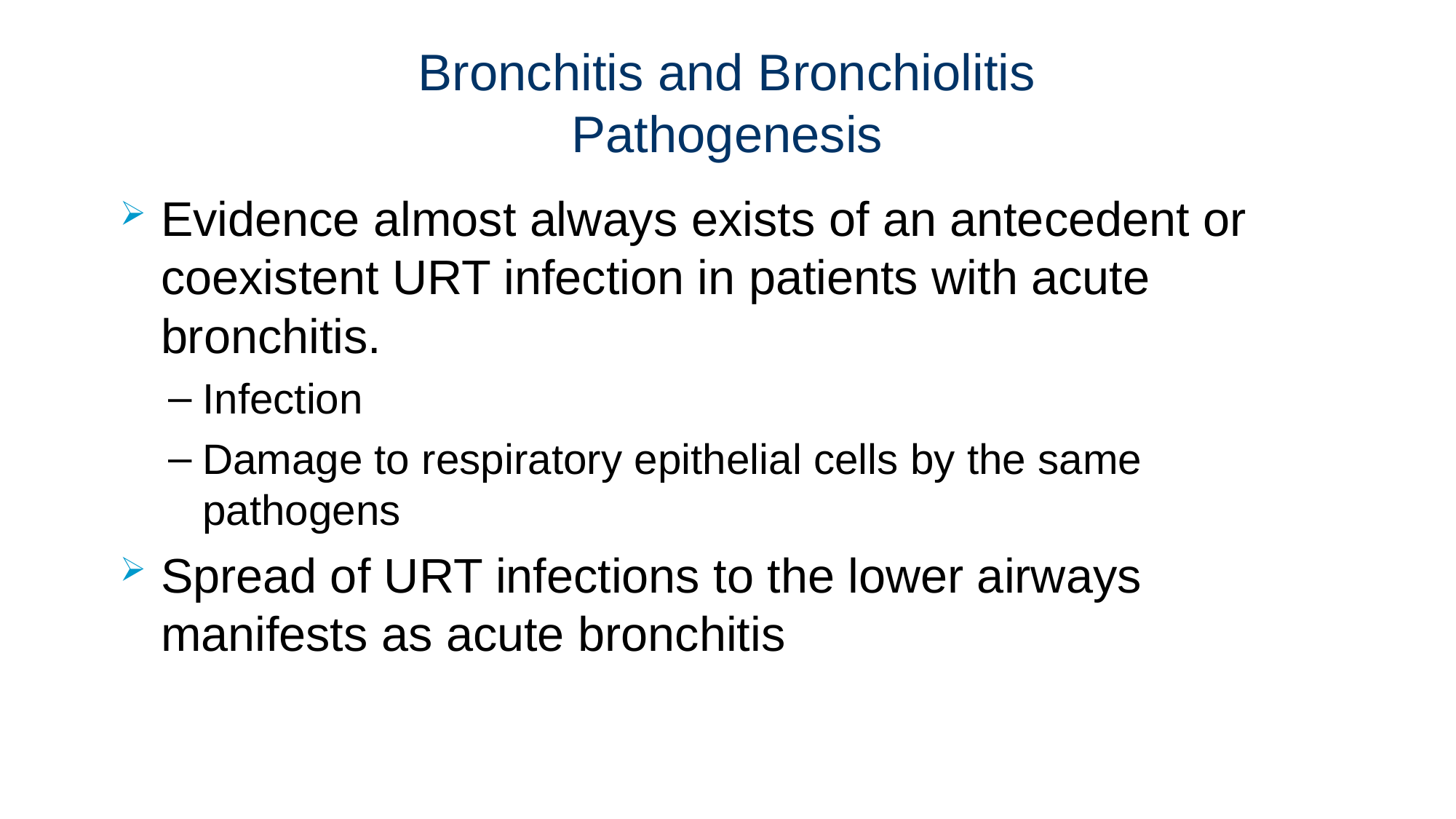

# Bronchitis and Bronchiolitis Pathogenesis
Evidence almost always exists of an antecedent or coexistent URT infection in patients with acute bronchitis.
Infection
Damage to respiratory epithelial cells by the same pathogens
Spread of URT infections to the lower airways manifests as acute bronchitis